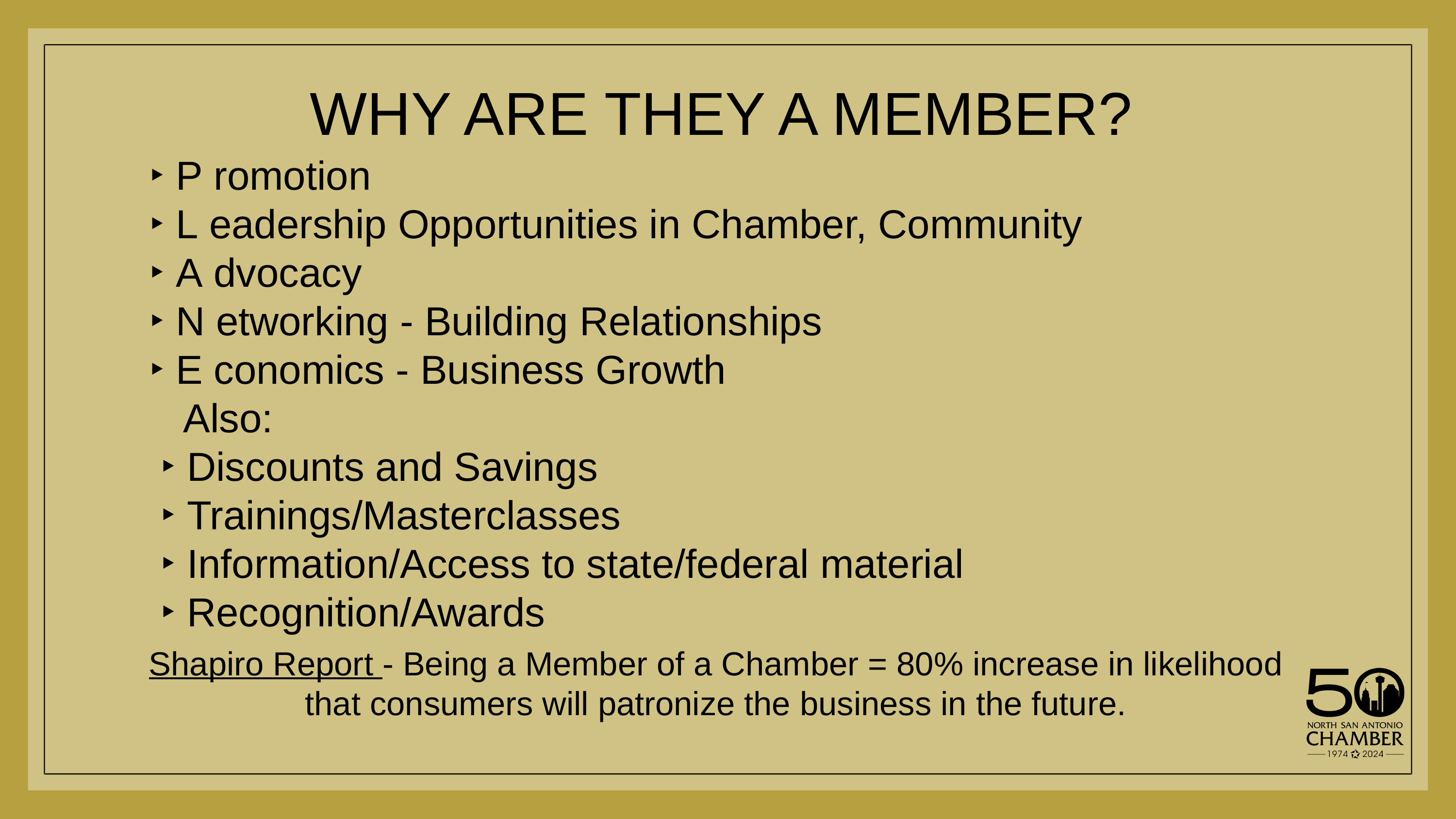

WHY ARE THEY A MEMBER?
‣ P romotion
‣ L eadership Opportunities in Chamber, Community
‣ A dvocacy
‣ N etworking - Building Relationships
‣ E conomics - Business Growth
   Also:
 ‣ Discounts and Savings
 ‣ Trainings/Masterclasses
 ‣ Information/Access to state/federal material
 ‣ Recognition/Awards
Shapiro Report - Being a Member of a Chamber = 80% increase in likelihood that consumers will patronize the business in the future.